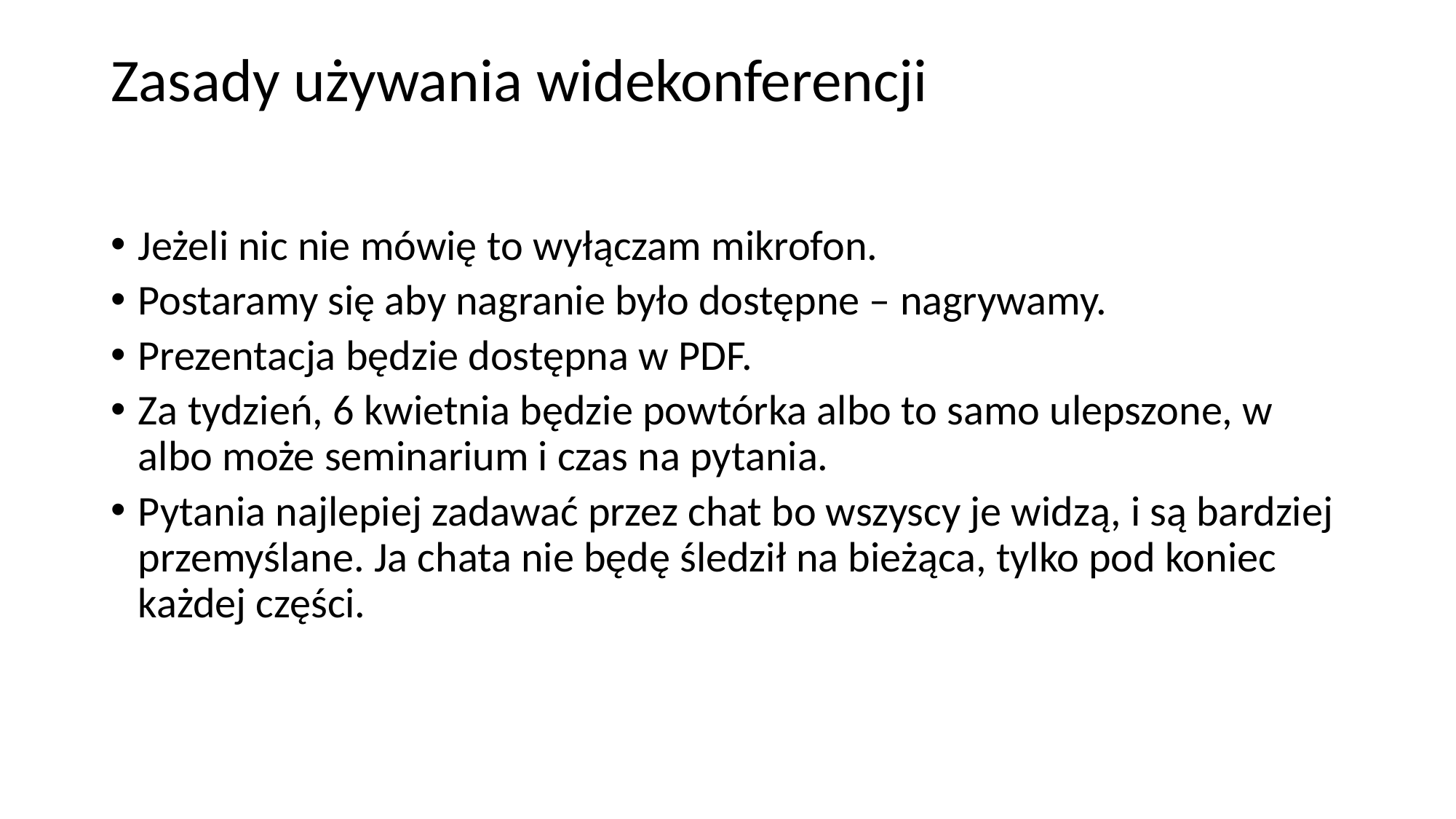

# Zasady używania widekonferencji
Jeżeli nic nie mówię to wyłączam mikrofon.
Postaramy się aby nagranie było dostępne – nagrywamy.
Prezentacja będzie dostępna w PDF.
Za tydzień, 6 kwietnia będzie powtórka albo to samo ulepszone, w albo może seminarium i czas na pytania.
Pytania najlepiej zadawać przez chat bo wszyscy je widzą, i są bardziej przemyślane. Ja chata nie będę śledził na bieżąca, tylko pod koniec każdej części.